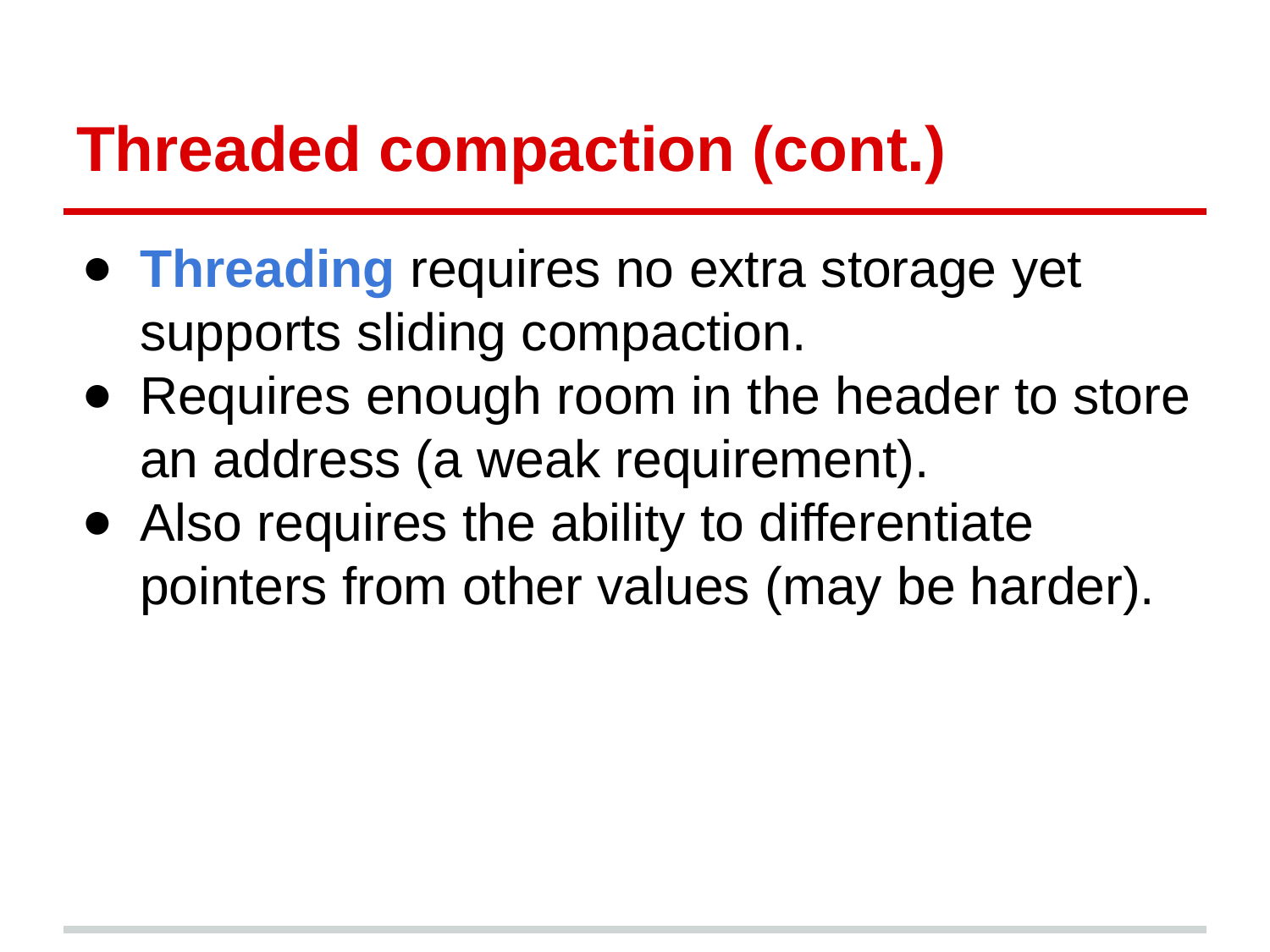

# Threaded compaction (cont.)
Threading requires no extra storage yet supports sliding compaction.
Requires enough room in the header to store an address (a weak requirement).
Also requires the ability to differentiate pointers from other values (may be harder).